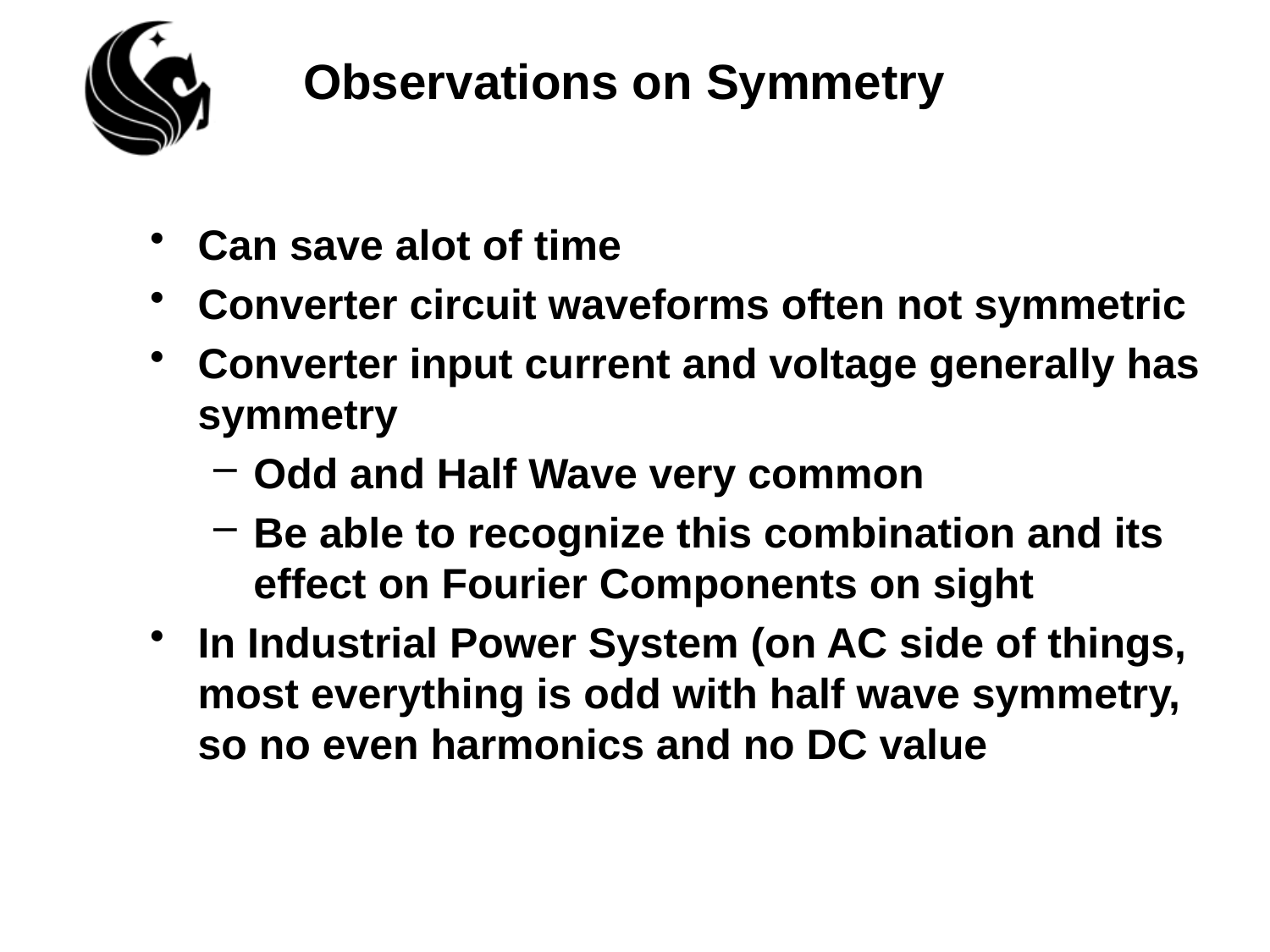

# Observations on Symmetry
Can save alot of time
Converter circuit waveforms often not symmetric
Converter input current and voltage generally has symmetry
Odd and Half Wave very common
Be able to recognize this combination and its effect on Fourier Components on sight
In Industrial Power System (on AC side of things, most everything is odd with half wave symmetry, so no even harmonics and no DC value